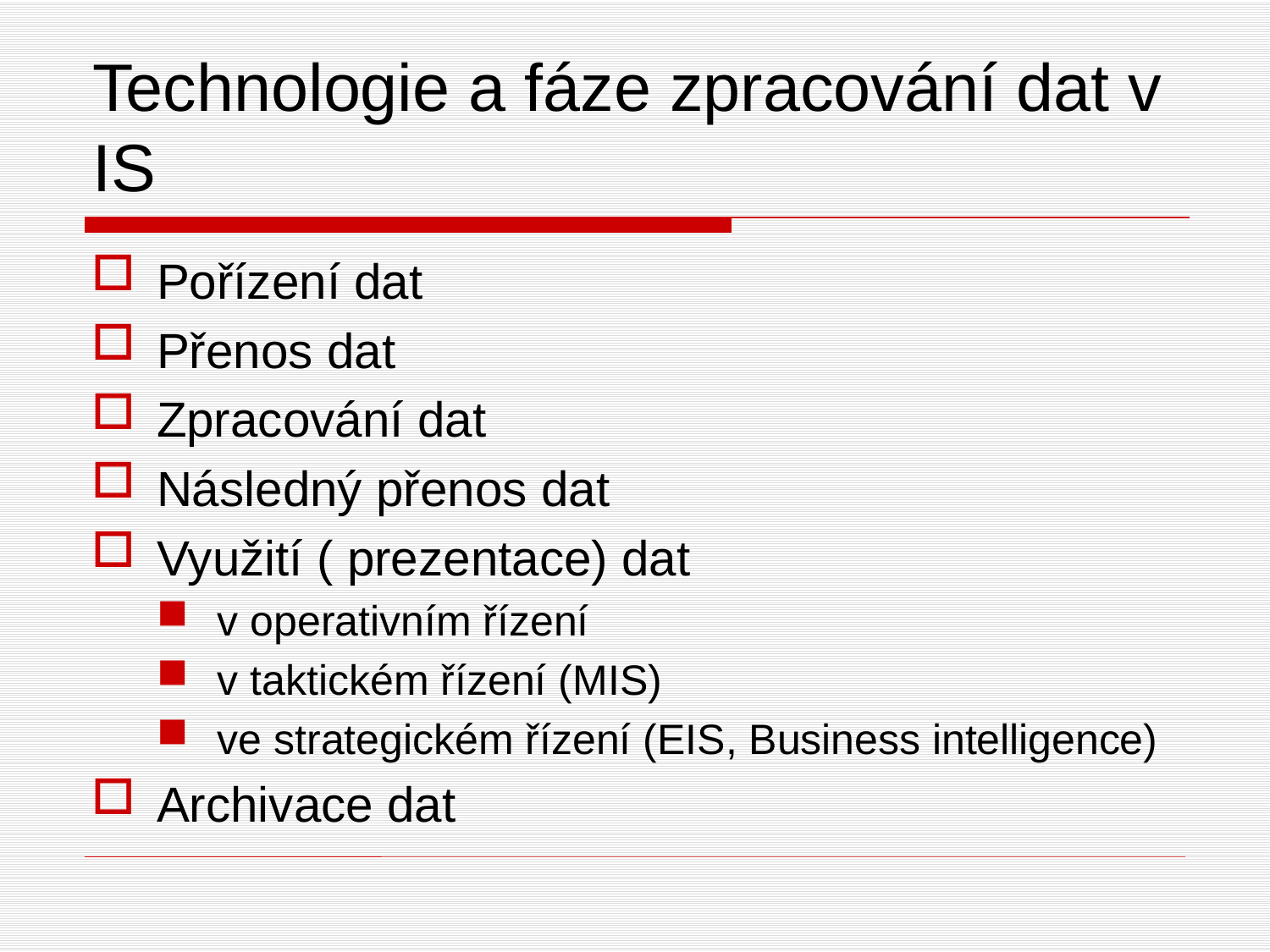

# Technologie a fáze zpracování dat v IS
Pořízení dat
Přenos dat
Zpracování dat
Následný přenos dat
Využití ( prezentace) dat
v operativním řízení
v taktickém řízení (MIS)
ve strategickém řízení (EIS, Business intelligence)
Archivace dat